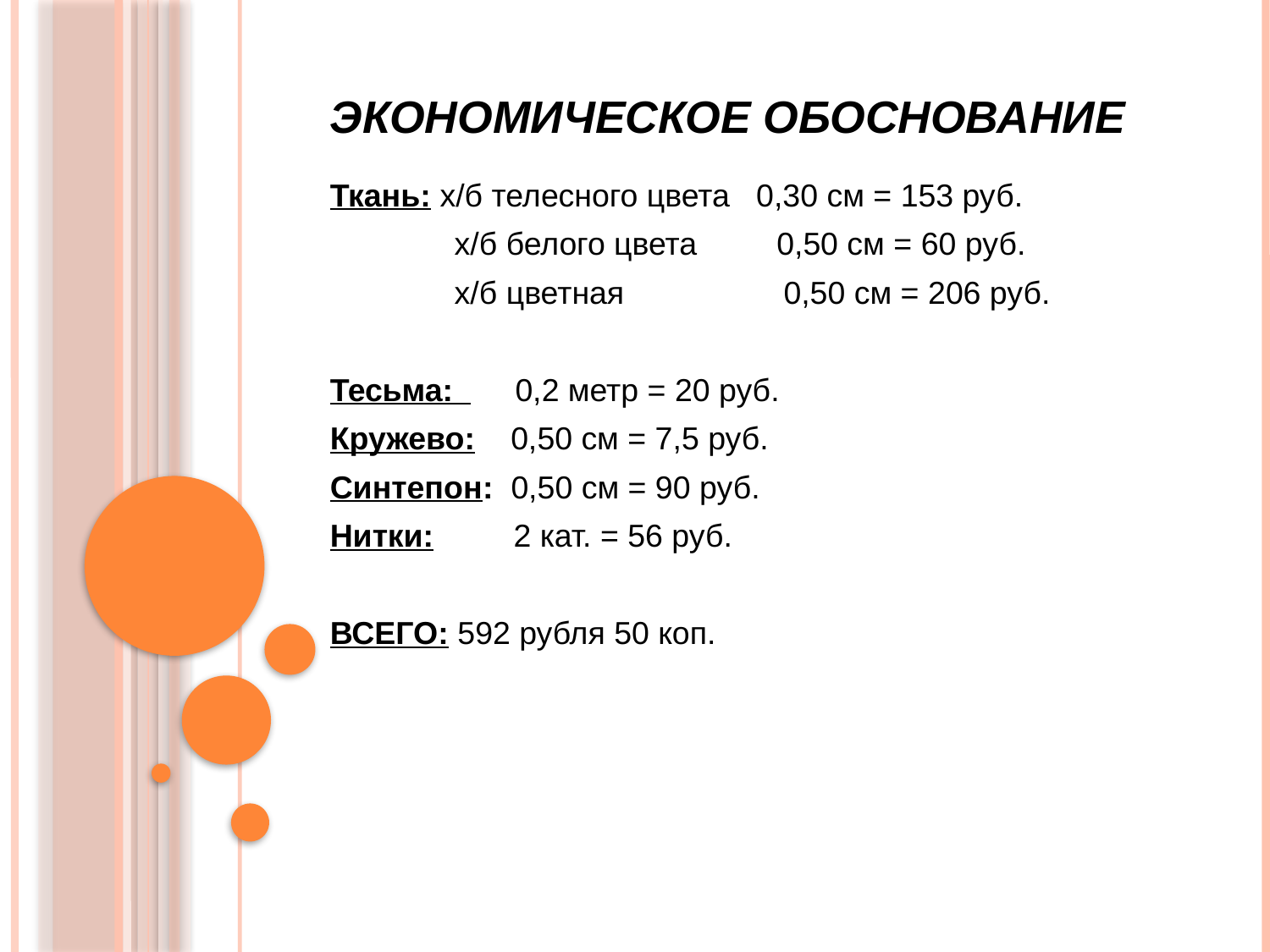

# Экономическое обоснование
Ткань: х/б телесного цвета   0,30 см = 153 руб.
              х/б белого цвета         0,50 см = 60 руб.
              х/б цветная                  0,50 см = 206 руб.

Тесьма:       0,2 метр = 20 руб.
Кружево:    0,50 см = 7,5 руб.
Синтепон:  0,50 см = 90 руб.
Нитки:         2 кат. = 56 руб.

ВСЕГО: 592 рубля 50 коп.